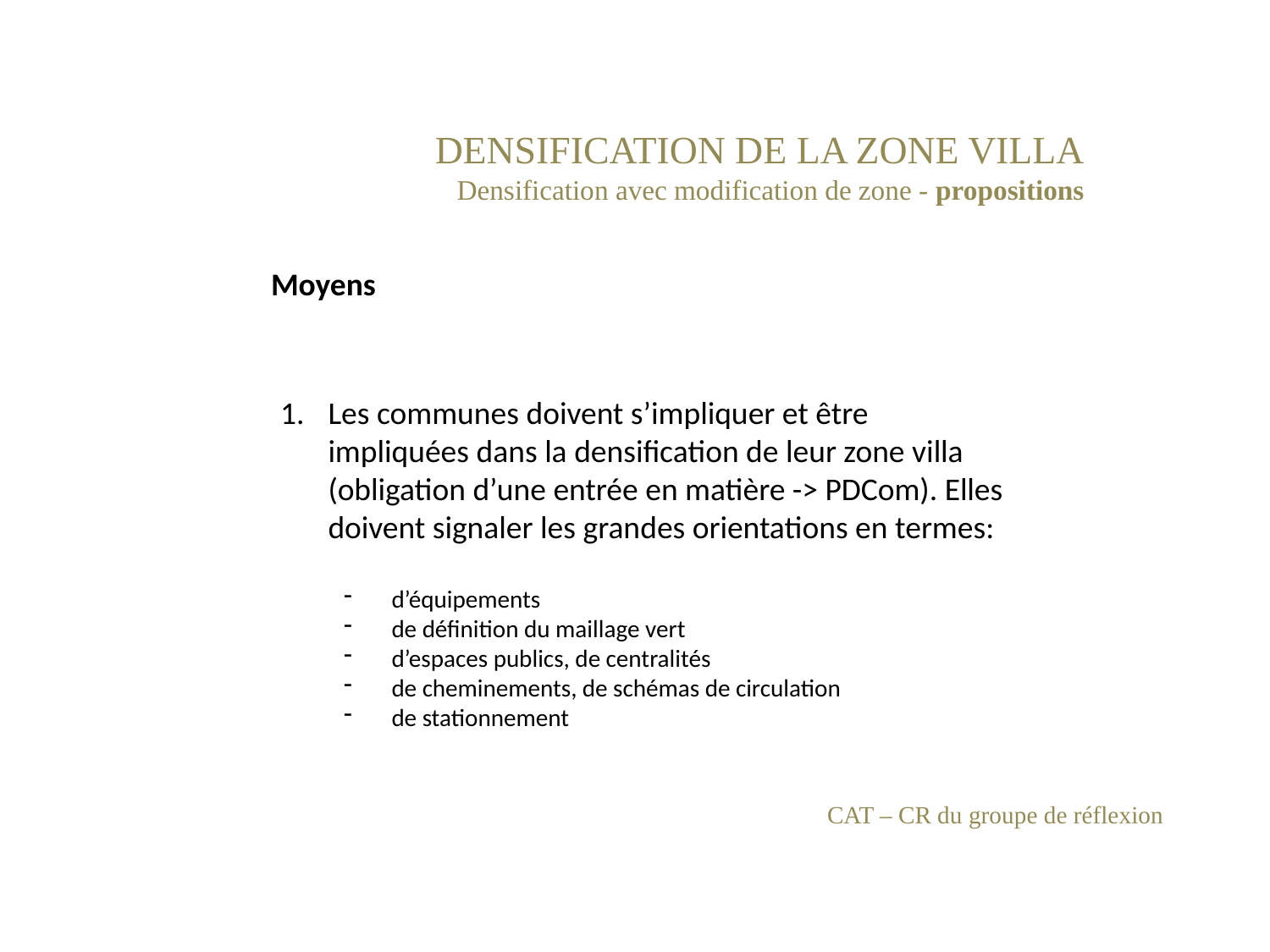

DENSIFICATION DE LA ZONE VILLA
Densification avec modification de zone - propositions

Moyens
Les communes doivent s’impliquer et être impliquées dans la densification de leur zone villa (obligation d’une entrée en matière -> PDCom). Elles doivent signaler les grandes orientations en termes:

d’équipements
de définition du maillage vert
d’espaces publics, de centralités
de cheminements, de schémas de circulation
de stationnement

CAT – CR du groupe de réflexion